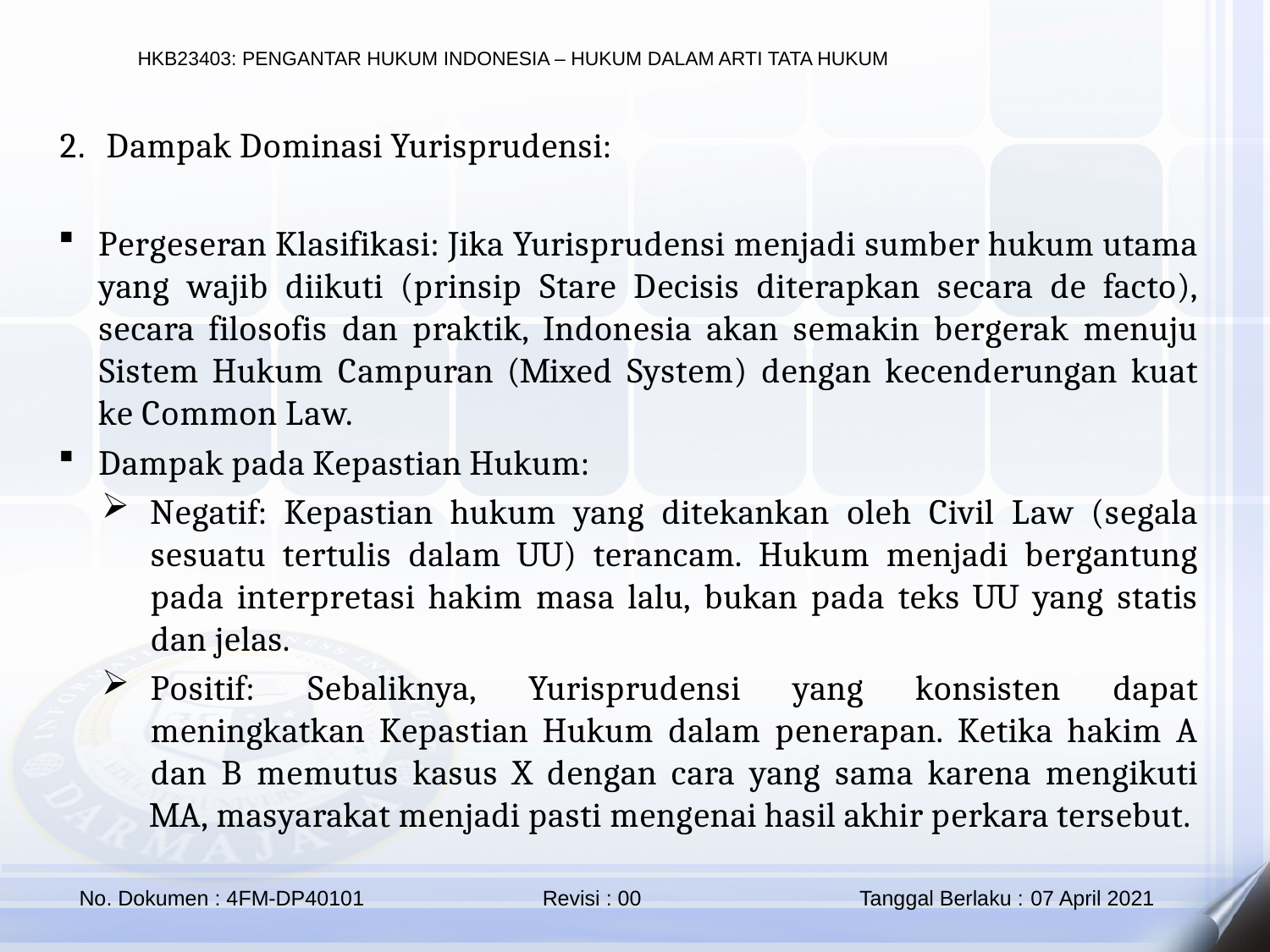

Dampak Dominasi Yurisprudensi:

Pergeseran Klasifikasi: Jika Yurisprudensi menjadi sumber hukum utama yang wajib diikuti (prinsip Stare Decisis diterapkan secara de facto), secara filosofis dan praktik, Indonesia akan semakin bergerak menuju Sistem Hukum Campuran (Mixed System) dengan kecenderungan kuat ke Common Law.
Dampak pada Kepastian Hukum:
Negatif: Kepastian hukum yang ditekankan oleh Civil Law (segala sesuatu tertulis dalam UU) terancam. Hukum menjadi bergantung pada interpretasi hakim masa lalu, bukan pada teks UU yang statis dan jelas.
Positif: Sebaliknya, Yurisprudensi yang konsisten dapat meningkatkan Kepastian Hukum dalam penerapan. Ketika hakim A dan B memutus kasus X dengan cara yang sama karena mengikuti MA, masyarakat menjadi pasti mengenai hasil akhir perkara tersebut.